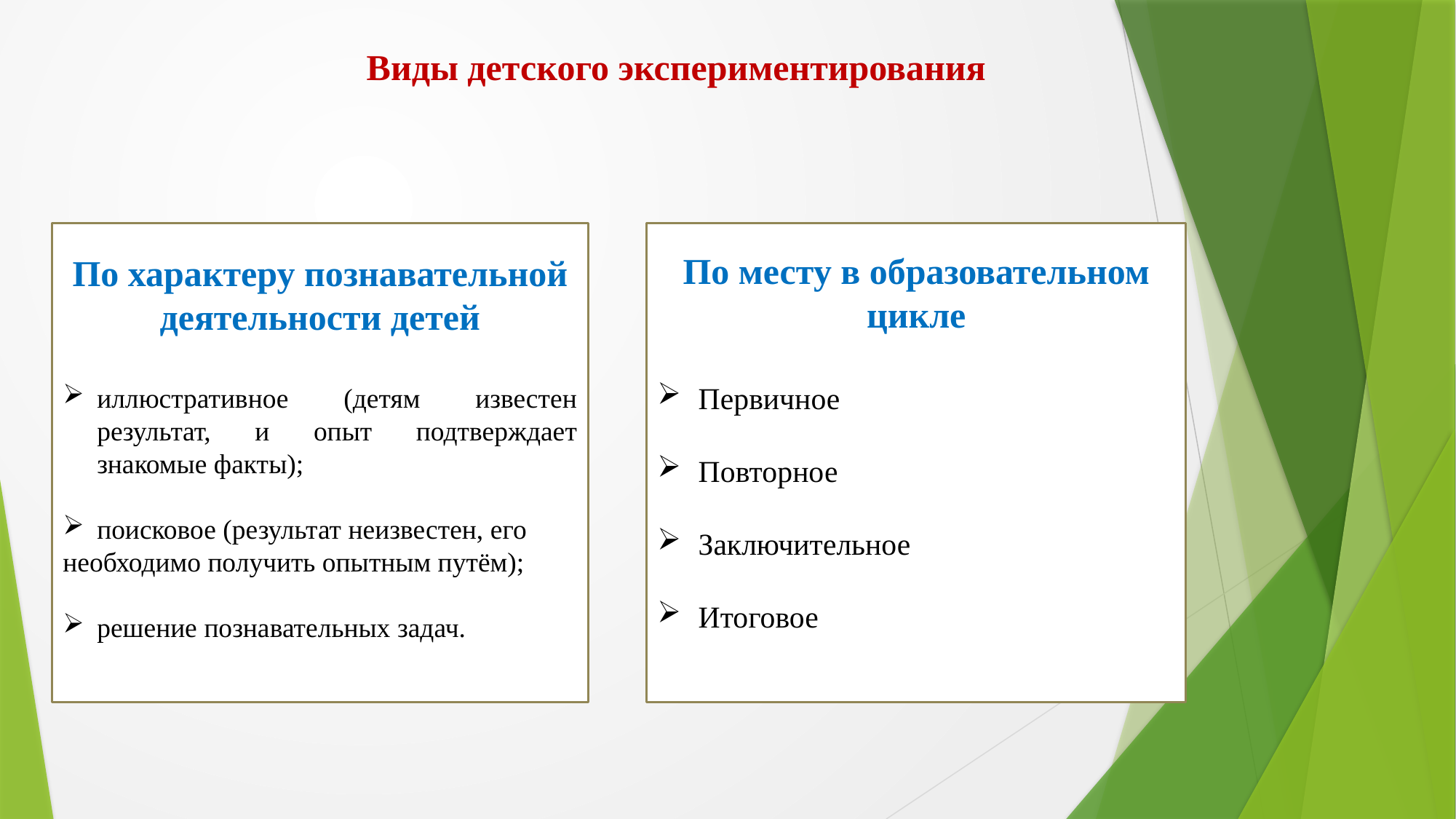

Виды детского экспериментирования

По характеру познавательной деятельности детей

иллюстративное (детям известен результат, и опыт подтверждает знакомые факты);

поисковое (результат неизвестен, его
необходимо получить опытным путём);

решение познавательных задач.

По месту в образовательном цикле

Первичное

Повторное

Заключительное

Итоговое